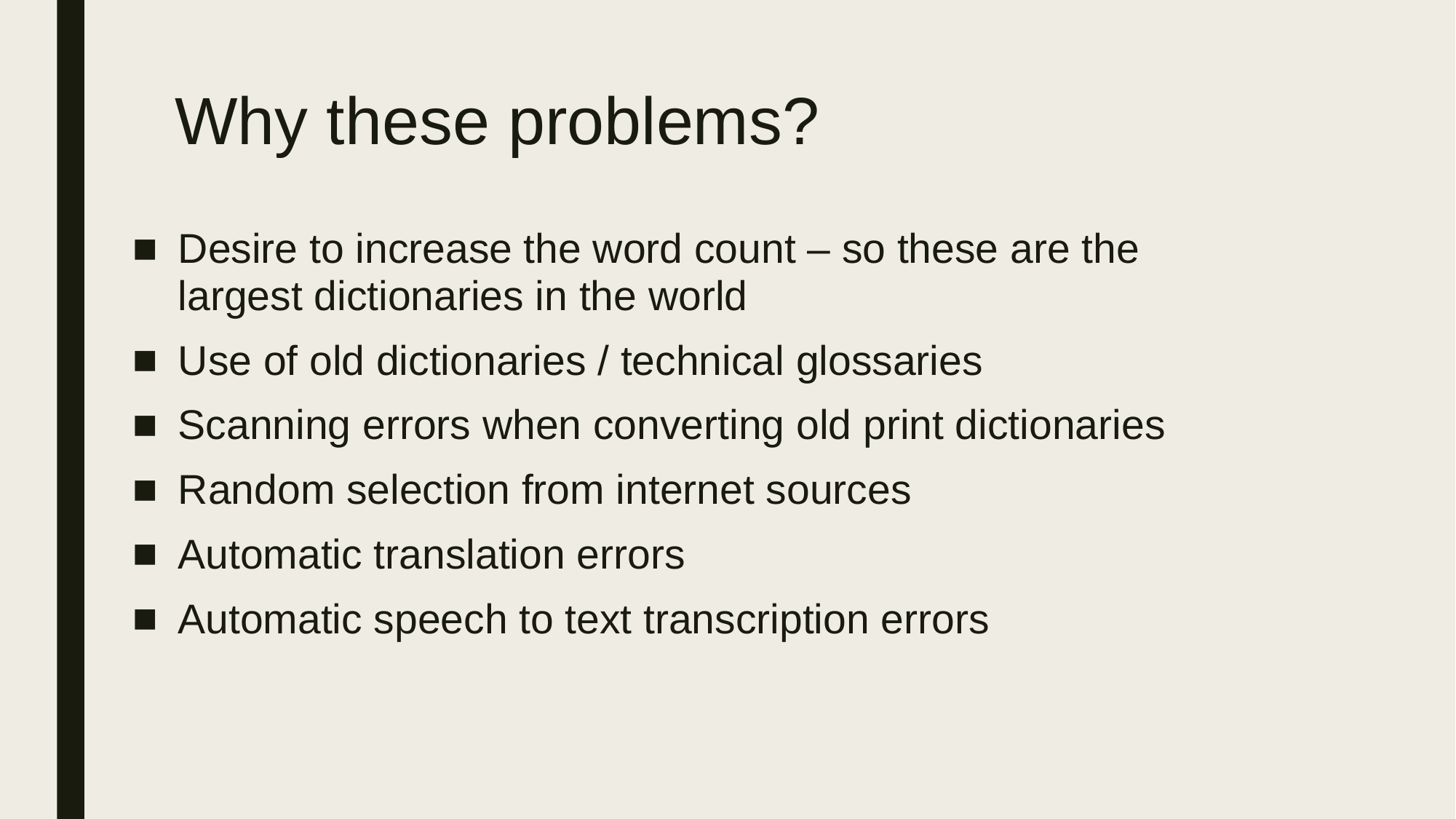

# Why these problems?
Desire to increase the word count – so these are the largest dictionaries in the world
Use of old dictionaries / technical glossaries
Scanning errors when converting old print dictionaries
Random selection from internet sources
Automatic translation errors
Automatic speech to text transcription errors